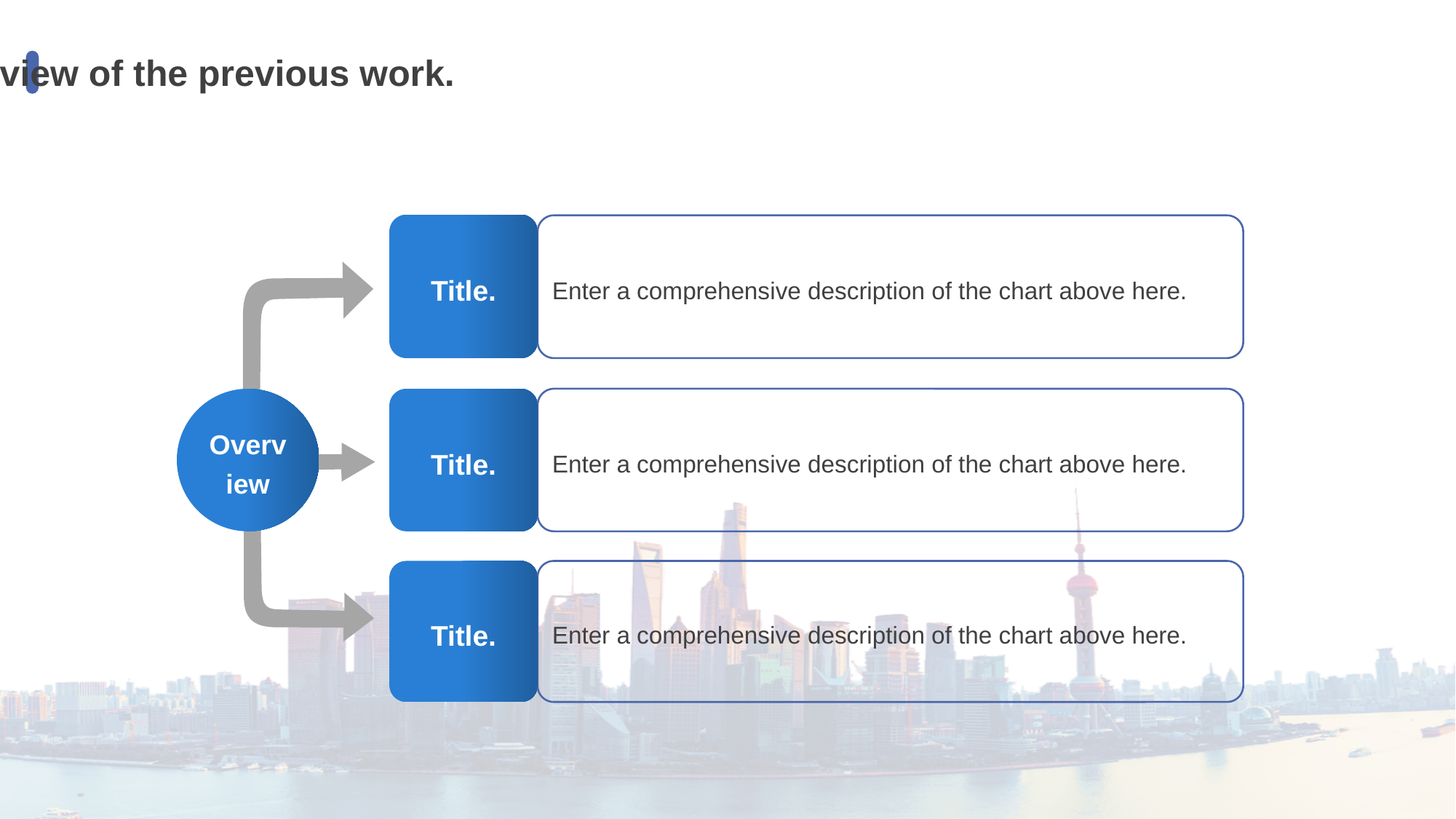

An overview of the previous work.
Title.
Enter a comprehensive description of the chart above here.

Overview
Title.
Enter a comprehensive description of the chart above here.

Title.
Enter a comprehensive description of the chart above here.